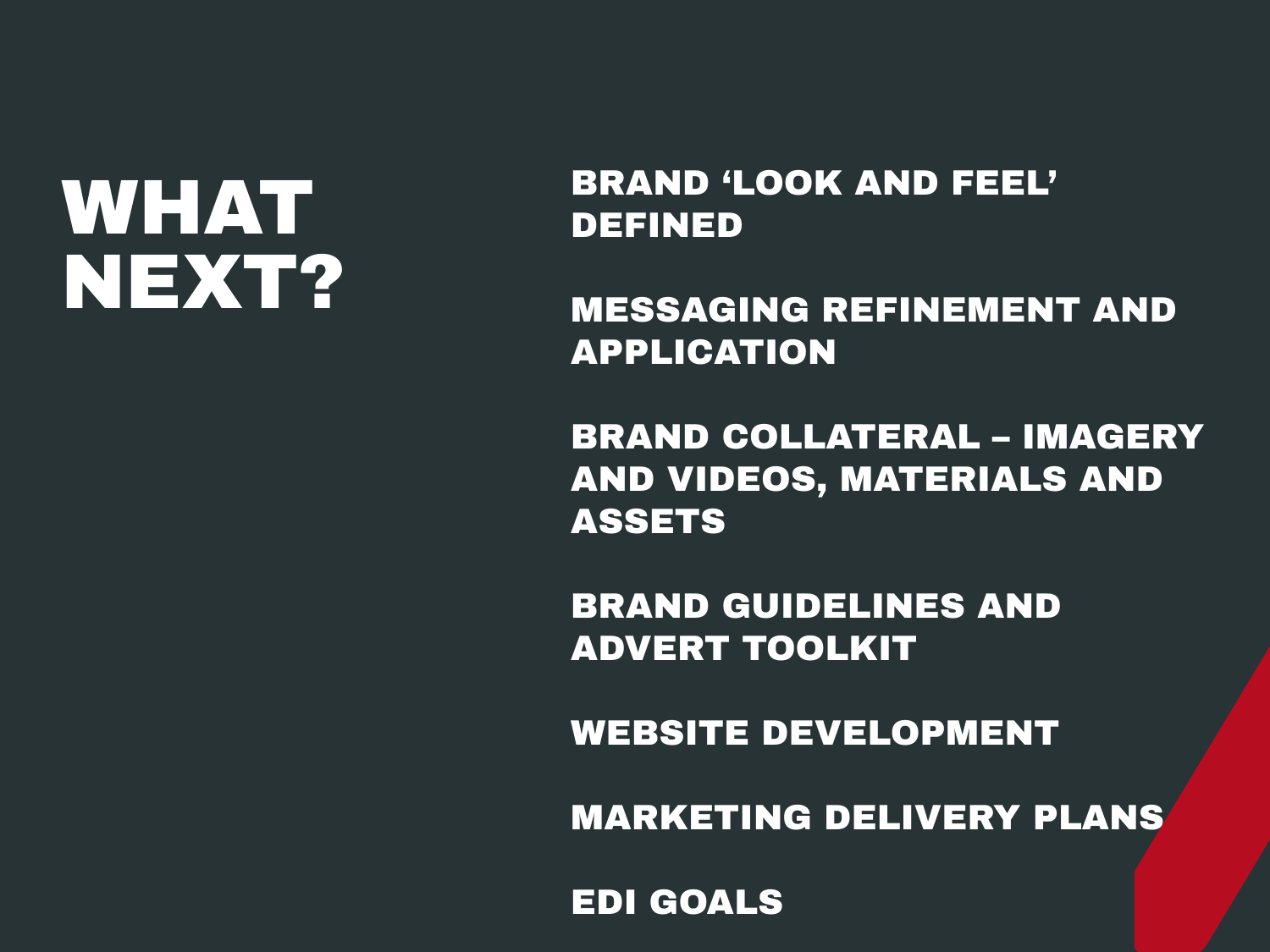

Brand ‘look and feel’ defined

Messaging Refinement and application

Brand collateral – imagery and videos, materials and assets

Brand guidelines and advert toolkit

Website DEVELOPMENT

Marketing delivery plans

Edi goals

# WHAT NEXT?